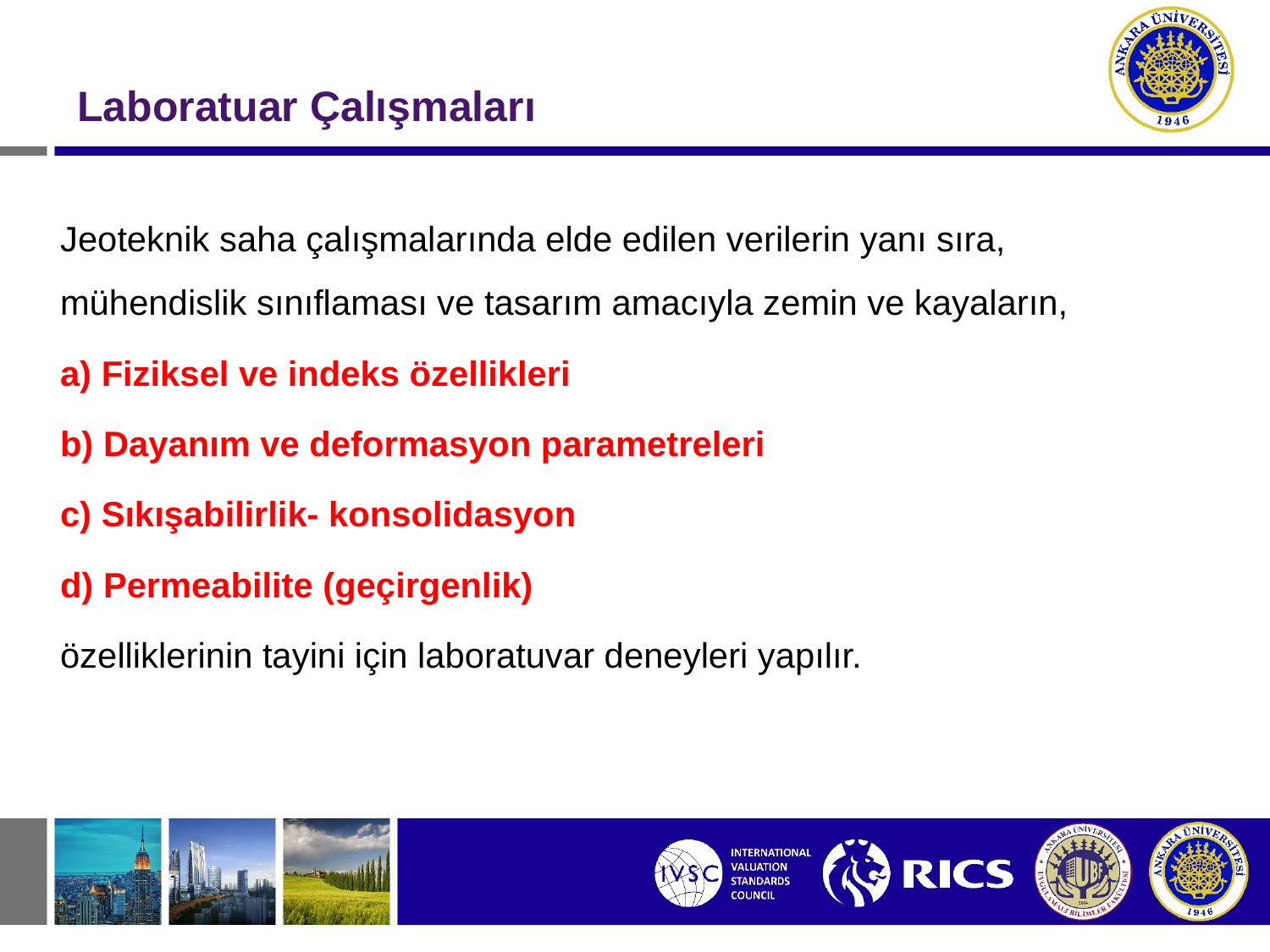

Laboratuar Çalışmaları
	Jeoteknik saha çalışmalarında elde edilen verilerin yanı sıra, mühendislik sınıflaması ve tasarım amacıyla zemin ve kayaların,
	a) Fiziksel ve indeks özellikleri
	b) Dayanım ve deformasyon parametreleri
	c) Sıkışabilirlik- konsolidasyon
	d) Permeabilite (geçirgenlik)
	özelliklerinin tayini için laboratuvar deneyleri yapılır.